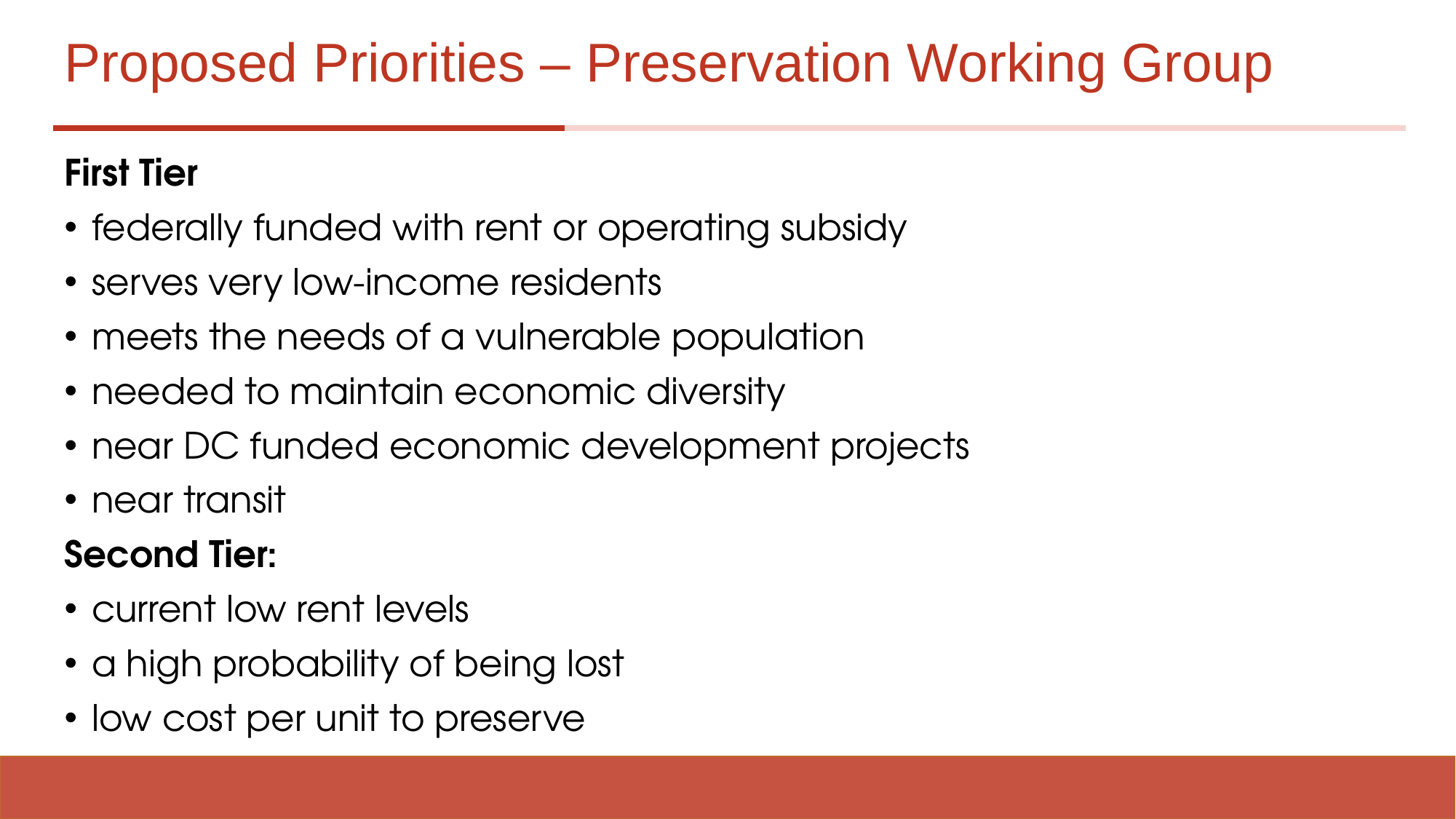

# Proposed Priorities – Preservation Working Group
First Tier
federally funded with rent or operating subsidy
serves very low-income residents
meets the needs of a vulnerable population
needed to maintain economic diversity
near DC funded economic development projects
near transit
Second Tier:
current low rent levels
a high probability of being lost
low cost per unit to preserve